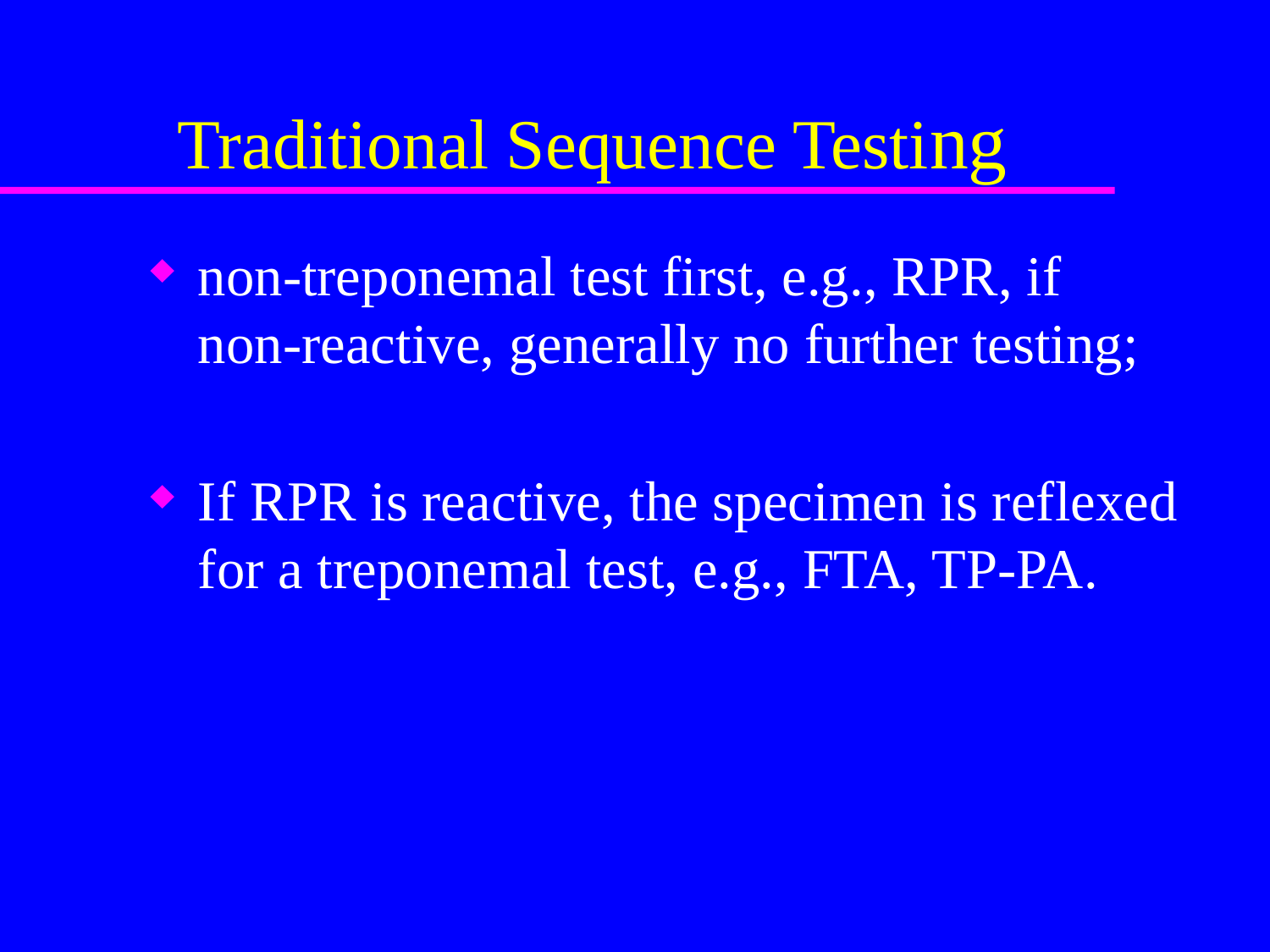

# Traditional Sequence Testing
non-treponemal test first, e.g., RPR, if    non-reactive, generally no further testing;

If RPR is reactive, the specimen is reflexed for a treponemal test, e.g., FTA, TP-PA.